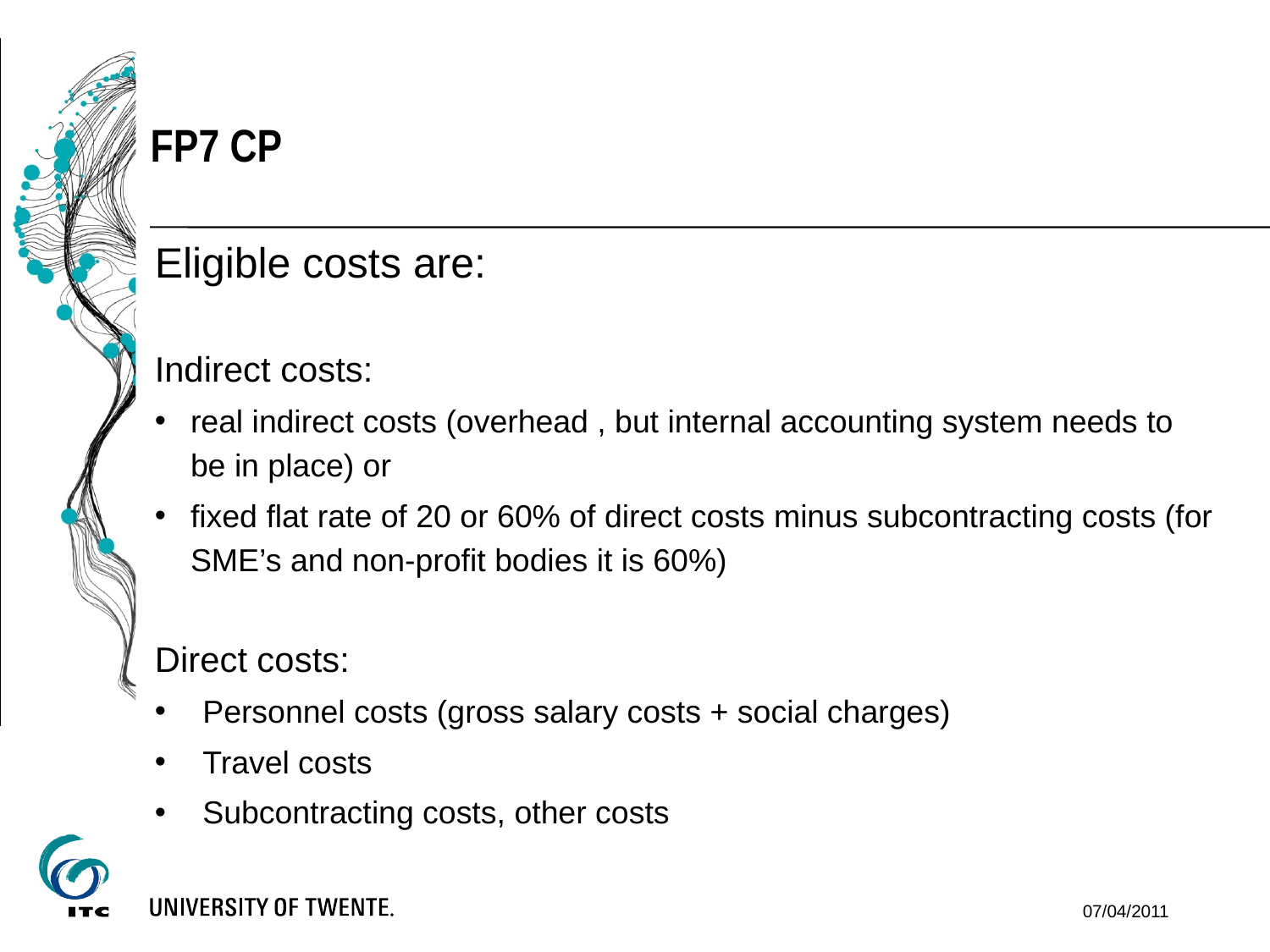

FP7 CP
Eligible costs are:

Indirect costs:
real indirect costs (overhead , but internal accounting system needs to be in place) or
fixed flat rate of 20 or 60% of direct costs minus subcontracting costs (for SME’s and non-profit bodies it is 60%)

Direct costs:
Personnel costs (gross salary costs + social charges)
Travel costs
Subcontracting costs, other costs

07/04/2011